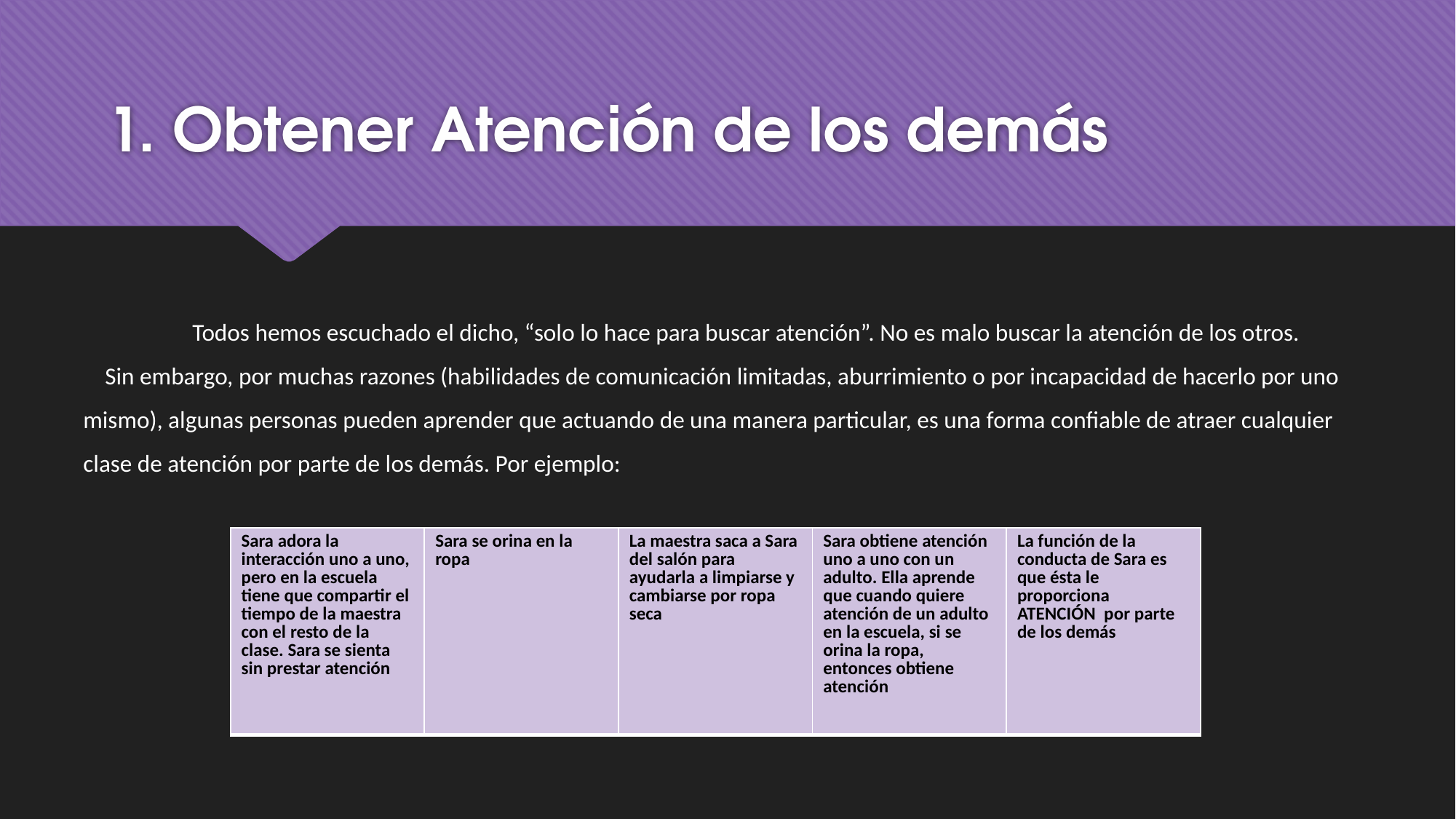

# 1. Obtener Atención de los demás
	Todos hemos escuchado el dicho, “solo lo hace para buscar atención”. No es malo buscar la atención de los otros.             Sin embargo, por muchas razones (habilidades de comunicación limitadas, aburrimiento o por incapacidad de hacerlo por uno mismo), algunas personas pueden aprender que actuando de una manera particular, es una forma confiable de atraer cualquier clase de atención por parte de los demás. Por ejemplo:

| Sara adora la interacción uno a uno, pero en la escuela tiene que compartir el tiempo de la maestra con el resto de la clase. Sara se sienta sin prestar atención | Sara se orina en la ropa | La maestra saca a Sara del salón para ayudarla a limpiarse y cambiarse por ropa seca | Sara obtiene atención uno a uno con un adulto. Ella aprende que cuando quiere atención de un adulto en la escuela, si se orina la ropa, entonces obtiene atención | La función de la conducta de Sara es que ésta le proporciona ATENCIÓN por parte de los demás |
| --- | --- | --- | --- | --- |